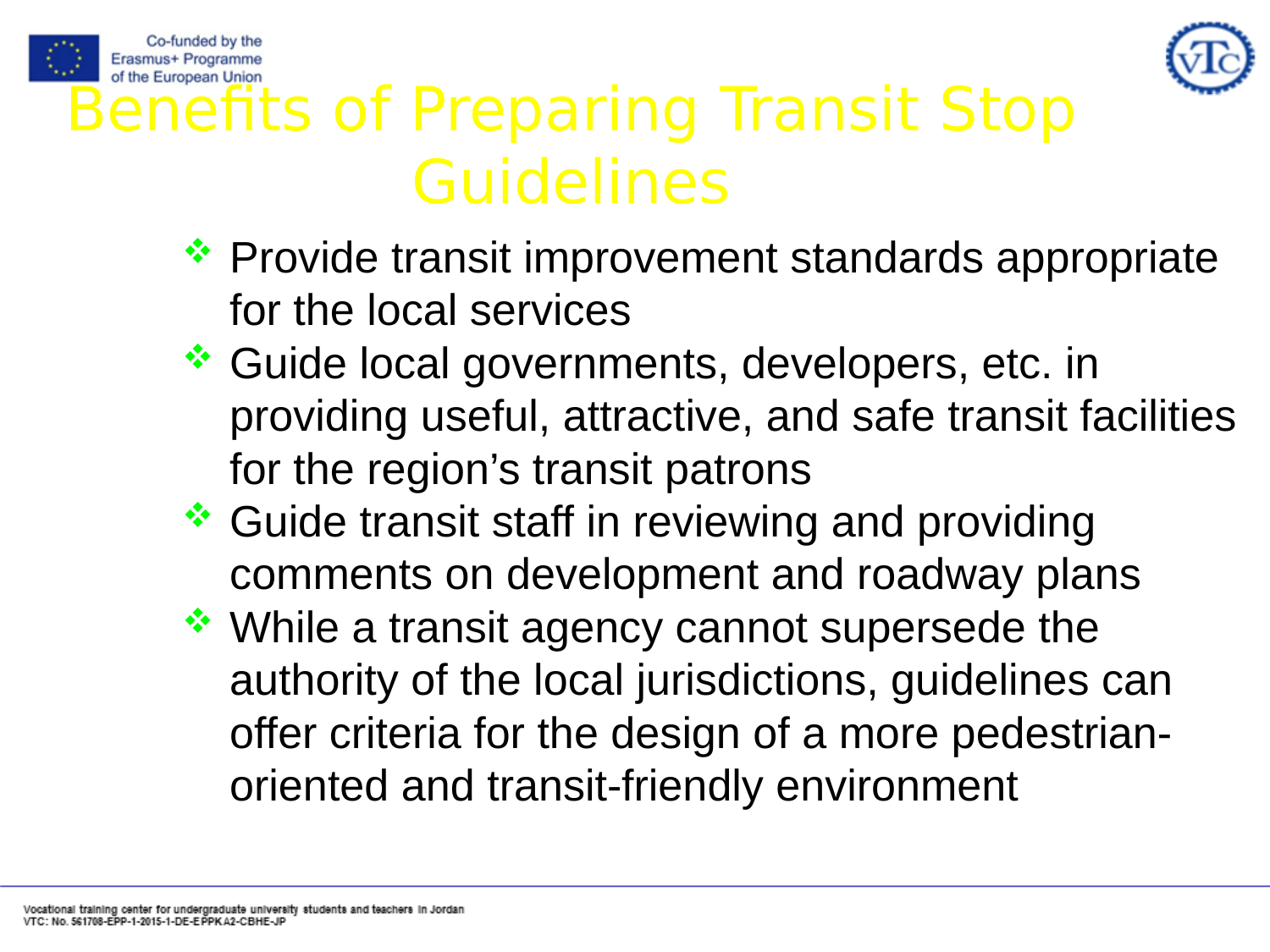

Benefits of Preparing Transit Stop Guidelines
Provide transit improvement standards appropriate for the local services
Guide local governments, developers, etc. in providing useful, attractive, and safe transit facilities for the region’s transit patrons
Guide transit staff in reviewing and providing comments on development and roadway plans
While a transit agency cannot supersede the authority of the local jurisdictions, guidelines can offer criteria for the design of a more pedestrian-oriented and transit-friendly environment